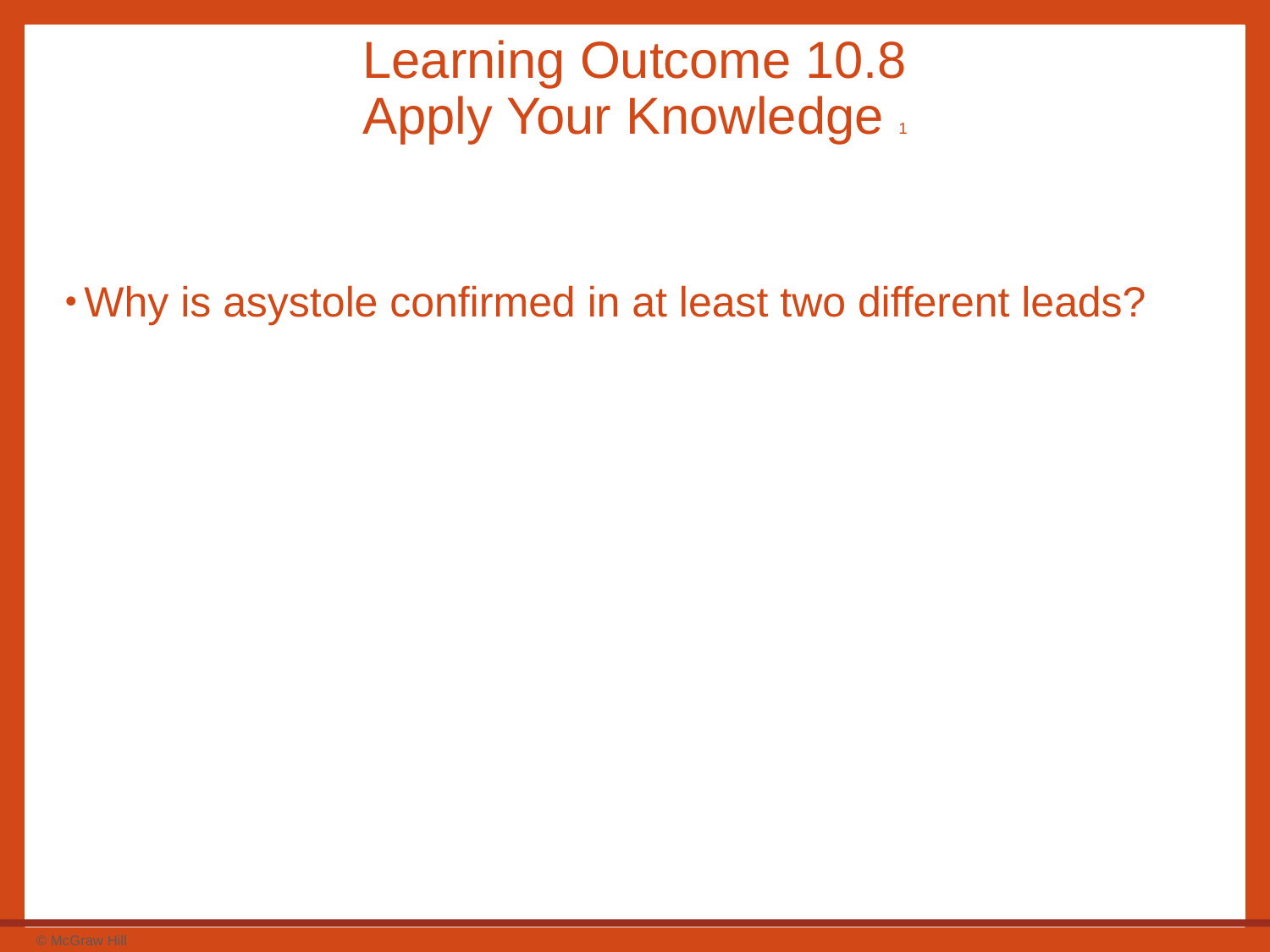

# Learning Outcome 10.8 Apply Your Knowledge 1
Why is asystole confirmed in at least two different leads?
61